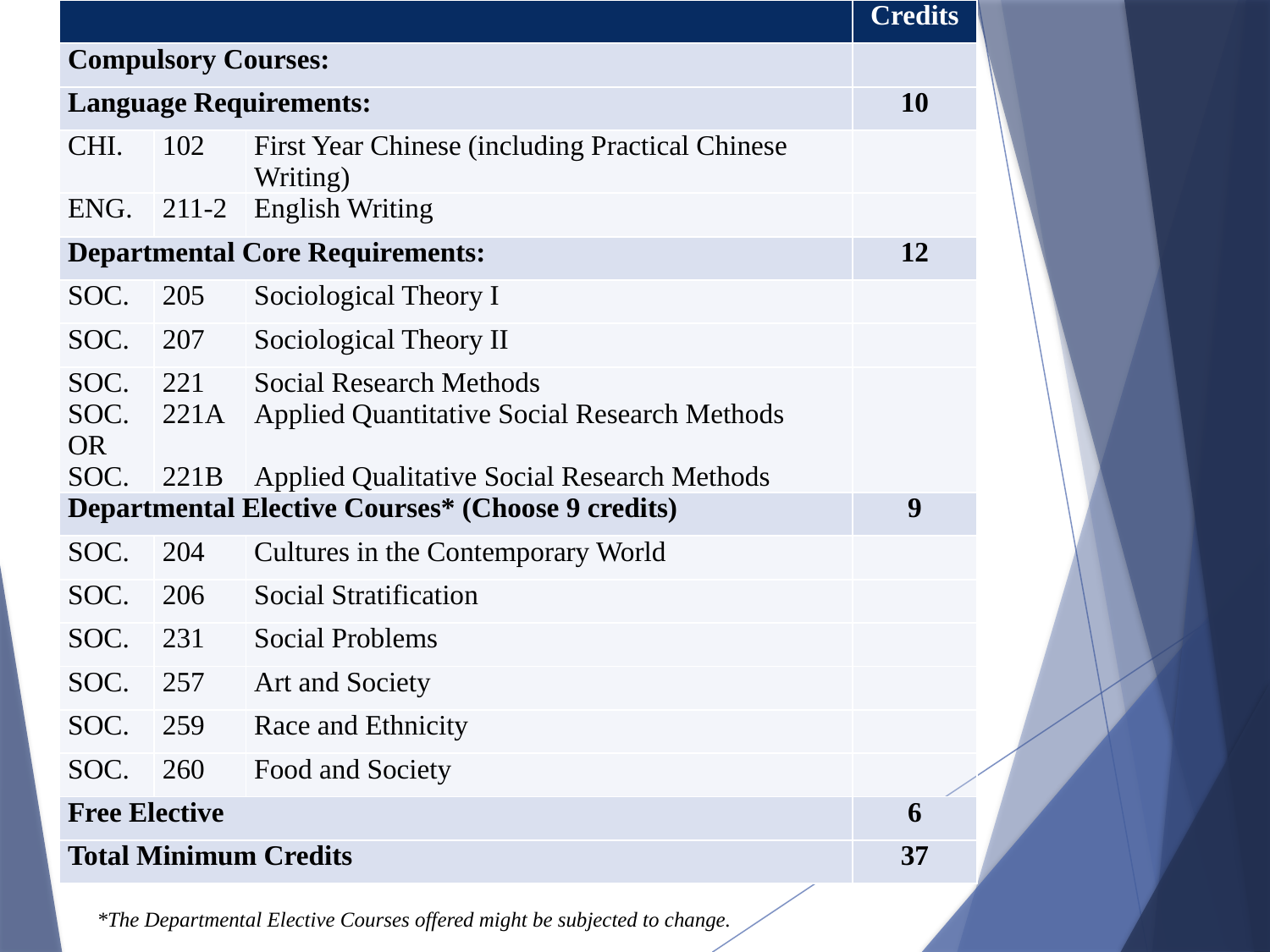

|  |  |  | Credits |
| --- | --- | --- | --- |
| Compulsory Courses: |  |  |  |
| Language Requirements: |  |  | 10 |
| CHI. | 102 | First Year Chinese (including Practical Chinese Writing) |  |
| ENG. | 211-2 | English Writing |  |
| Departmental Core Requirements: |  |  | 12 |
| SOC. | 205 | Sociological Theory I |  |
| SOC. | 207 | Sociological Theory II |  |
| SOC. SOC. OR SOC. | 221 221A 221B | Social Research Methods Applied Quantitative Social Research Methods Applied Qualitative Social Research Methods |  |
| Departmental Elective Courses\* (Choose 9 credits) |  |  | 9 |
| SOC. | 204 | Cultures in the Contemporary World |  |
| SOC. | 206 | Social Stratification |  |
| SOC. | 231 | Social Problems |  |
| SOC. | 257 | Art and Society |  |
| SOC. | 259 | Race and Ethnicity |  |
| SOC. | 260 | Food and Society |  |
| Free Elective |  |  | 6 |
| Total Minimum Credits |  |  | 37 |
2
*The Departmental Elective Courses offered might be subjected to change.